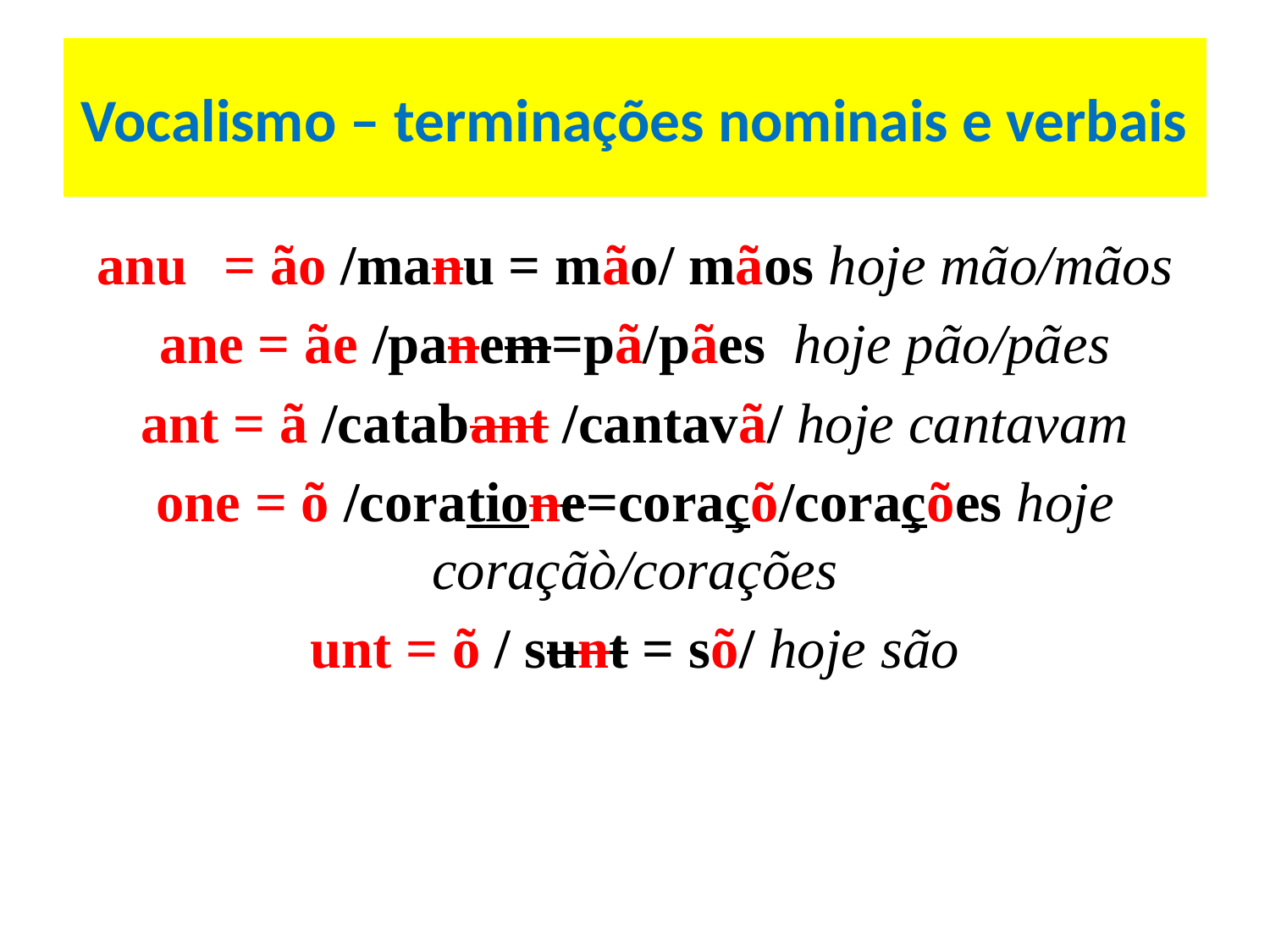

# Vocalismo – terminações nominais e verbais
anu 	= ão /manu = mão/ mãos hoje mão/mãos
ane = ãe /panem=pã/pães  hoje pão/pães
ant = ã /catabant /cantavã/ hoje cantavam
one = õ /coratione=coraçõ/corações hoje coraçãò/corações
unt = õ / sunt = sõ/ hoje são